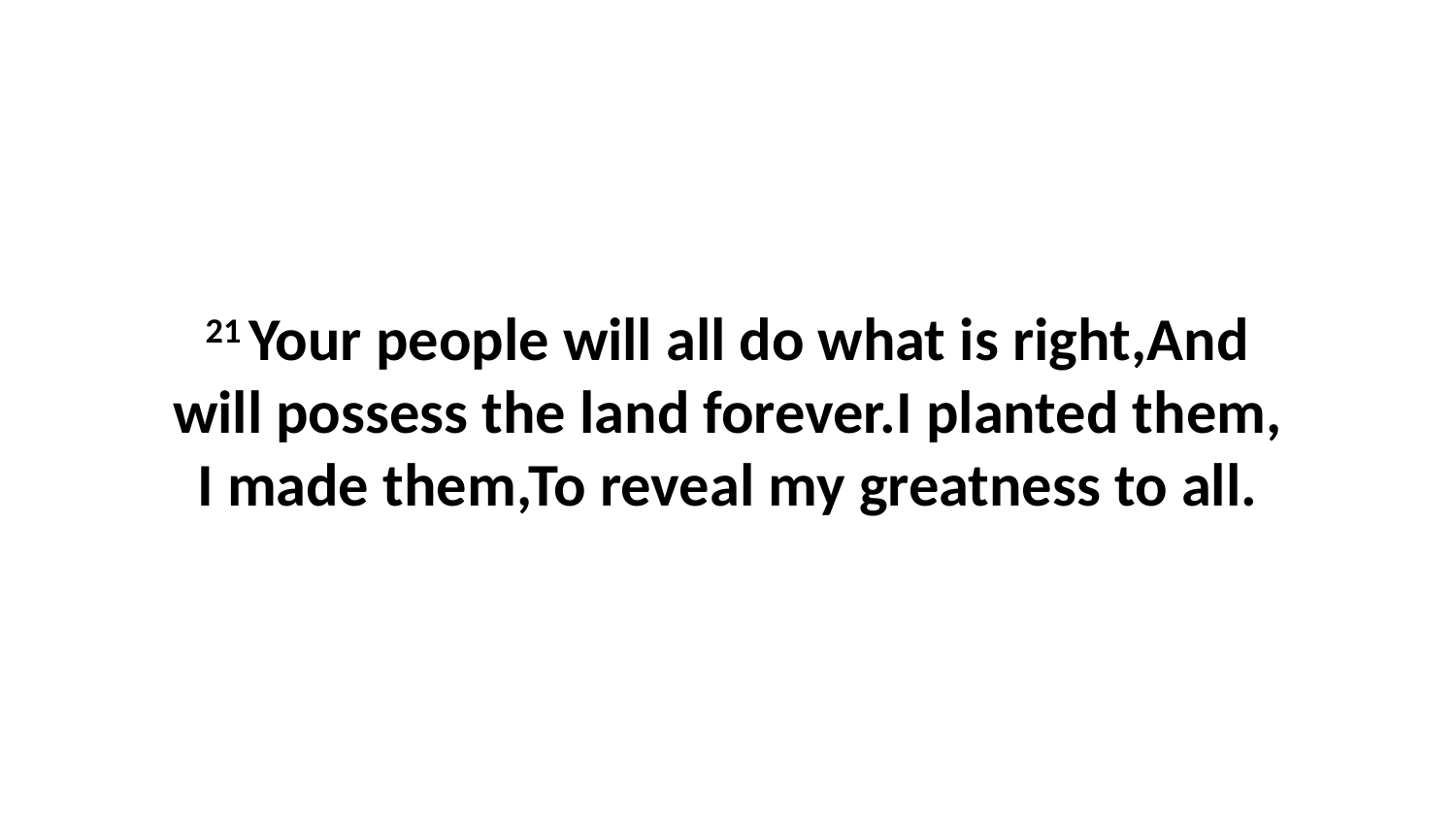

21 Your people will all do what is right,And will possess the land forever.I planted them, I made them,To reveal my greatness to all.